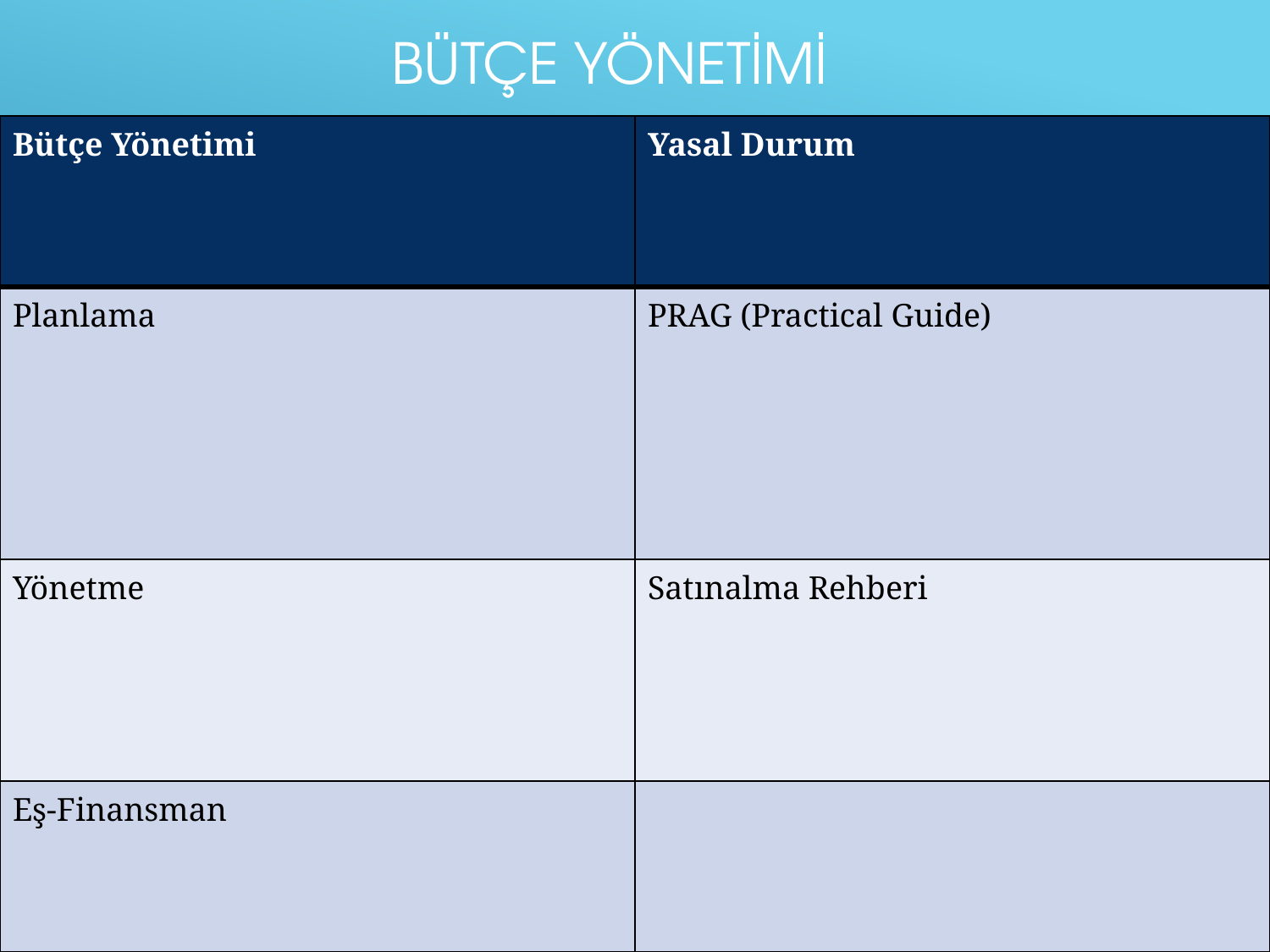

# Bütçe Yönetimi
| Bütçe Yönetimi | Yasal Durum |
| --- | --- |
| Planlama | PRAG (Practical Guide) |
| Yönetme | Satınalma Rehberi |
| Eş-Finansman |  |
49